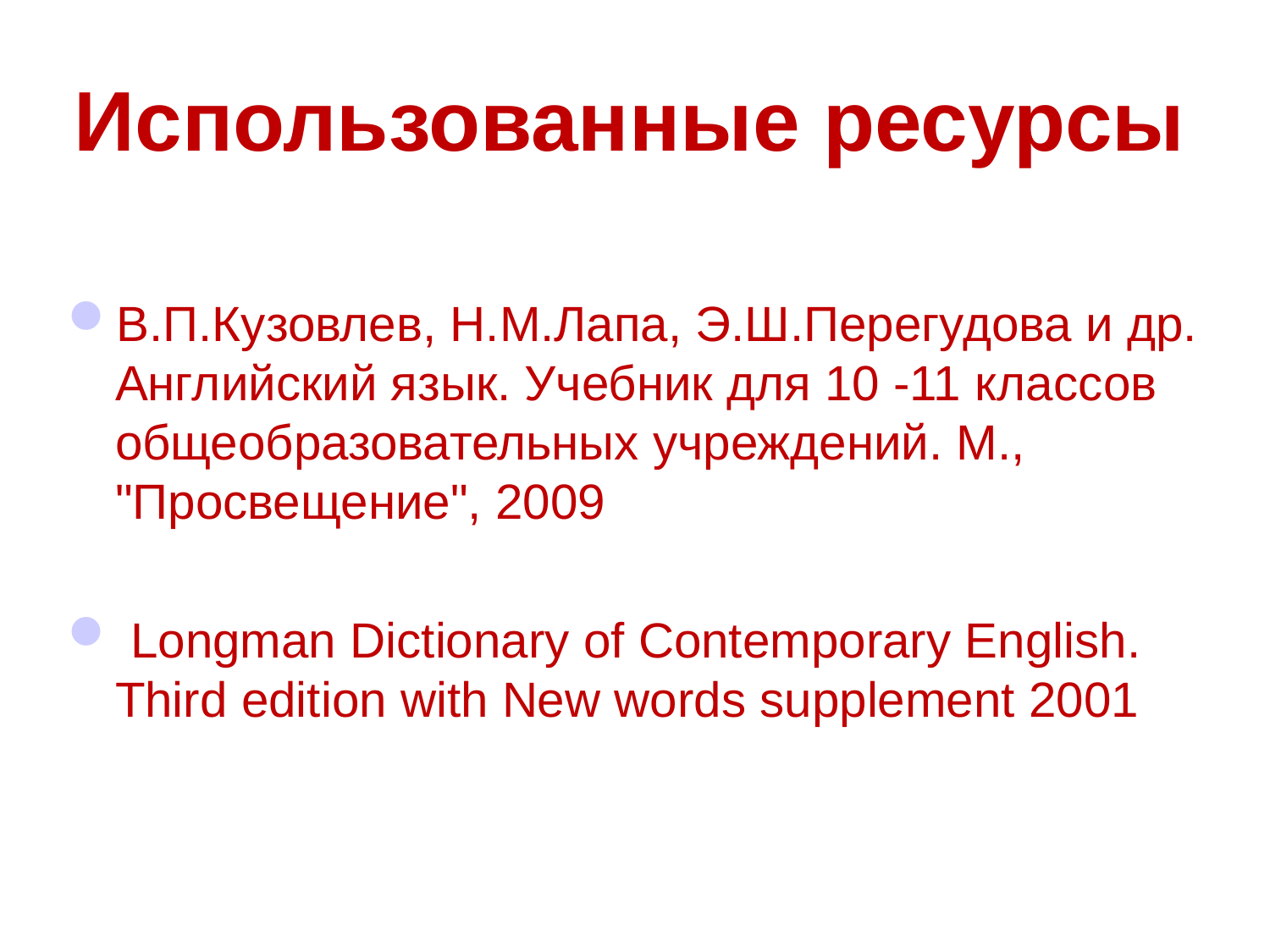

# Использованные ресурсы
В.П.Кузовлев, Н.М.Лапа, Э.Ш.Перегудова и др. Английский язык. Учебник для 10 -11 классов общеобразовательных учреждений. М., "Просвещение", 2009

 Longman Dictionary of Contemporary English. Third edition with New words supplement 2001